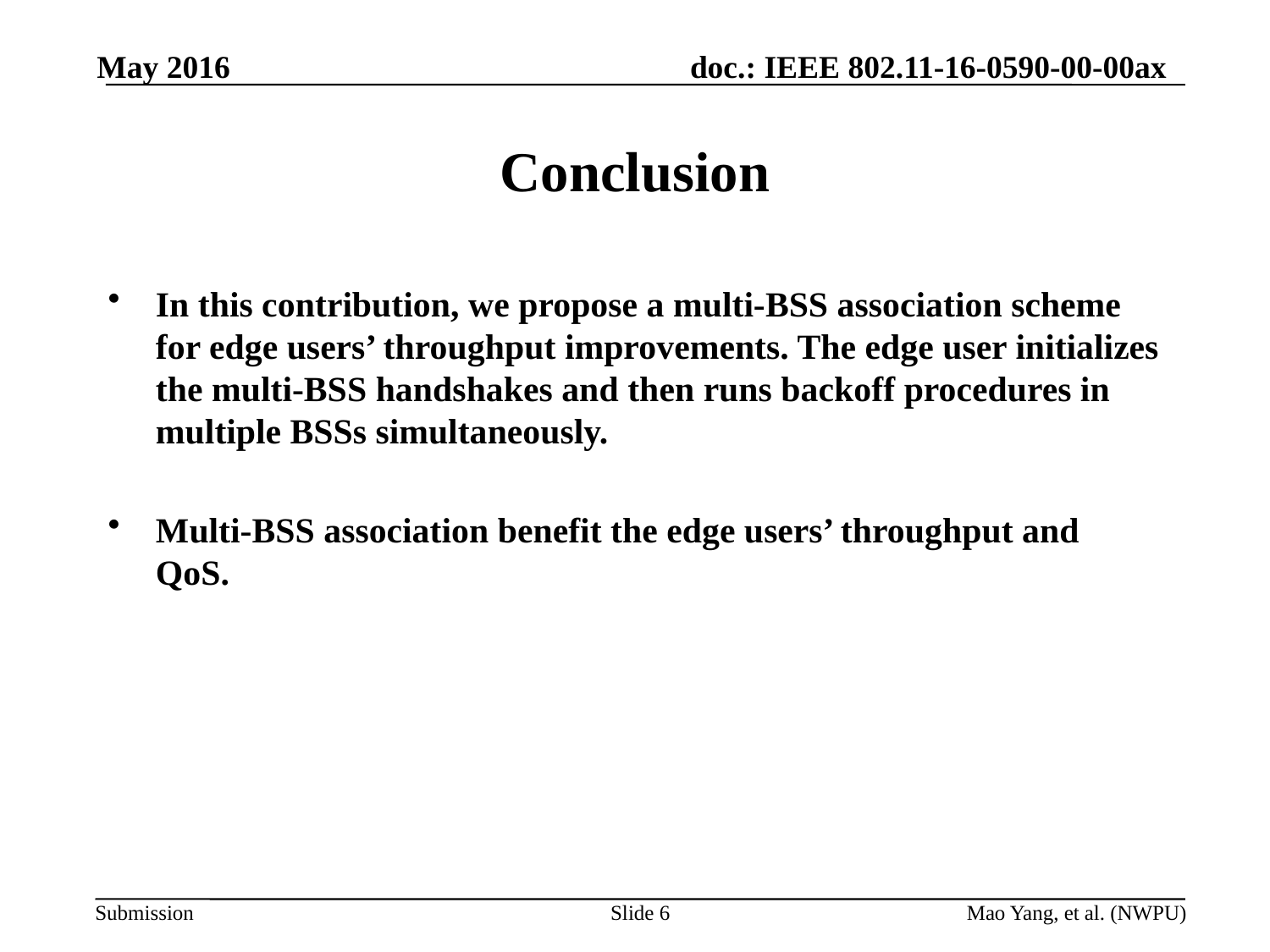

May 2016
# Conclusion
In this contribution, we propose a multi-BSS association scheme for edge users’ throughput improvements. The edge user initializes the multi-BSS handshakes and then runs backoff procedures in multiple BSSs simultaneously.

Multi-BSS association benefit the edge users’ throughput and QoS.

Slide 6
Mao Yang, et al. (NWPU)